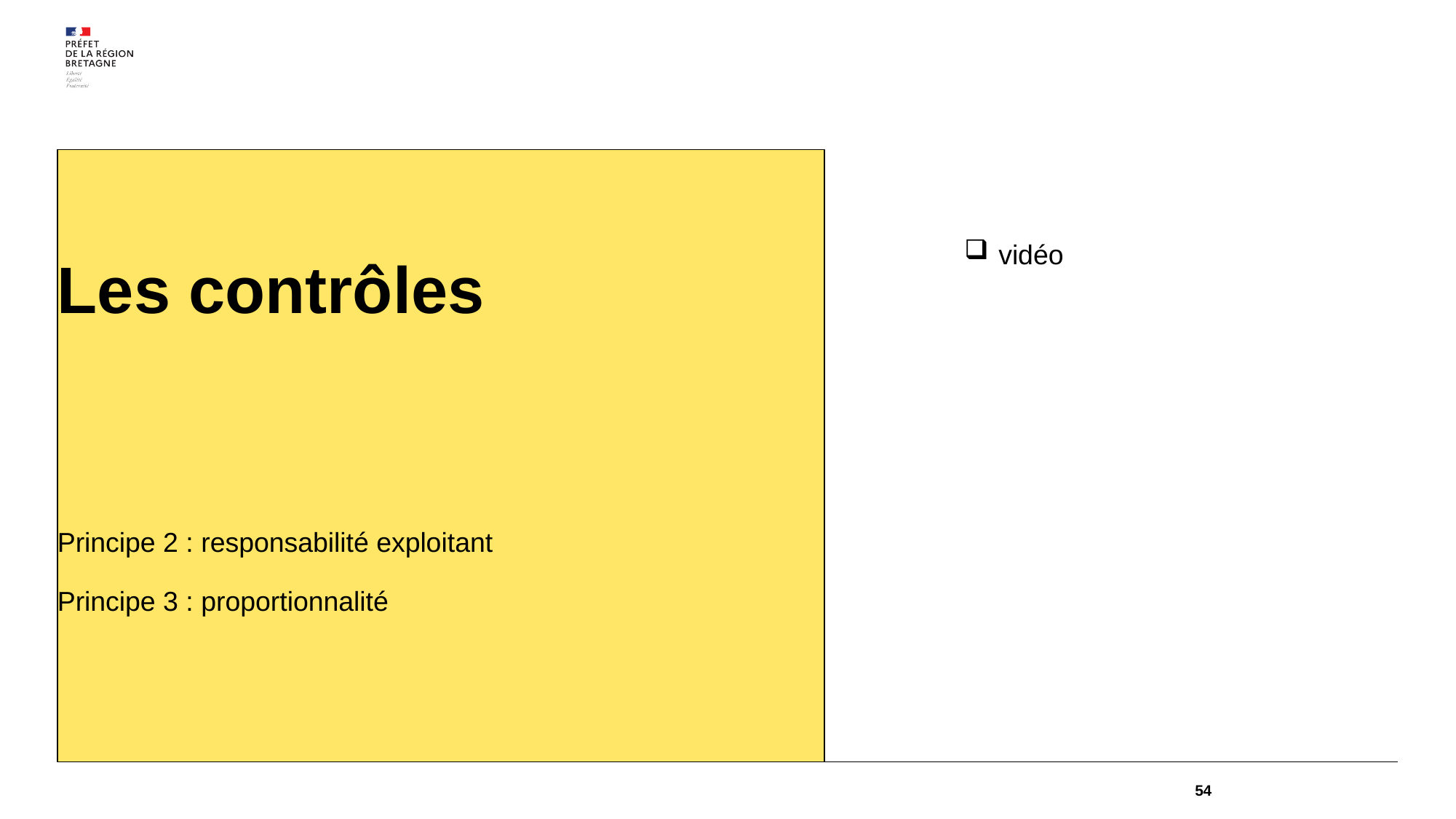

# Les contrôles Principe 2 : responsabilité exploitant Principe 3 : proportionnalité
vidéo

54